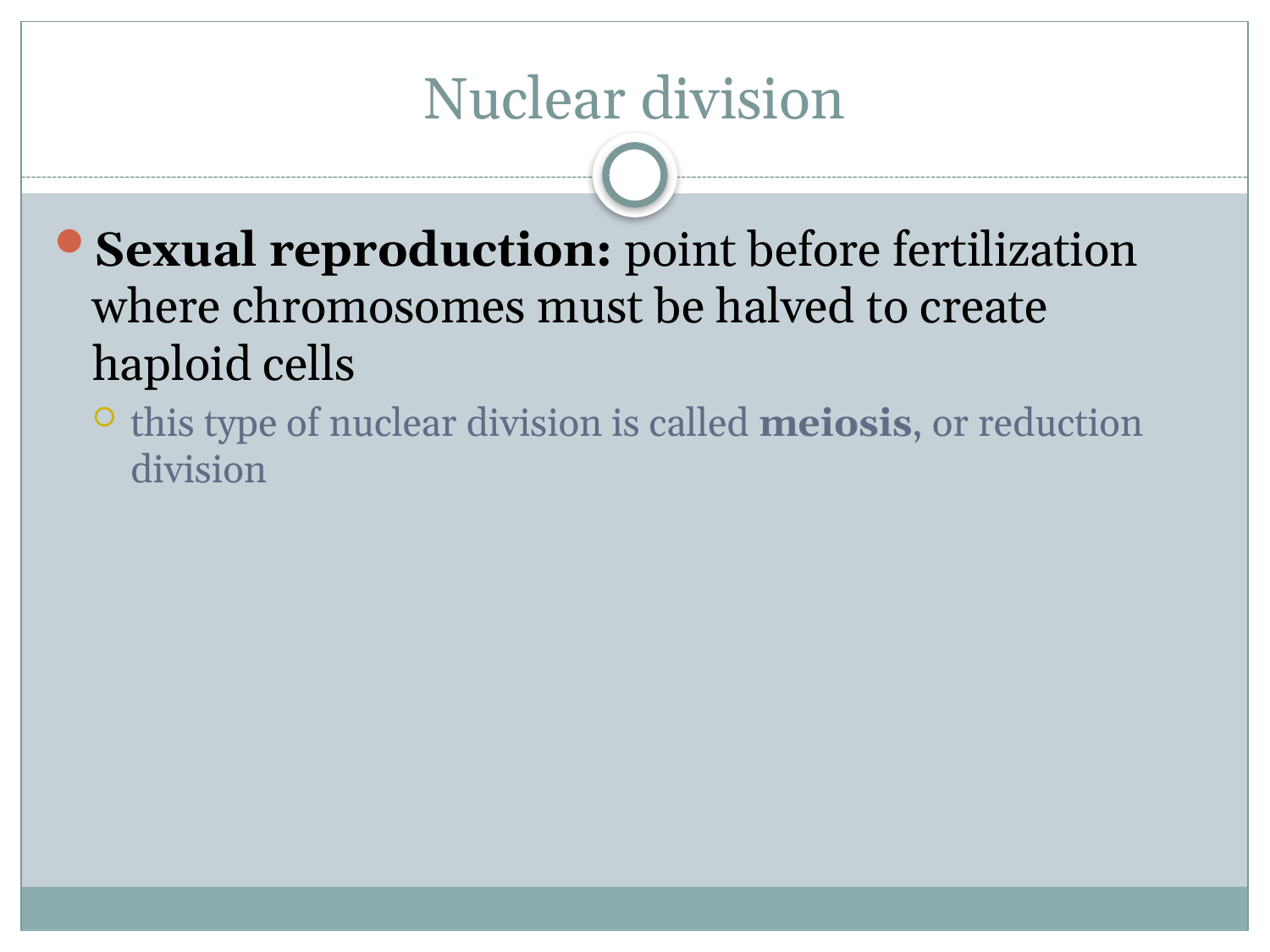

# Nuclear division
Sexual reproduction: point before fertilization where chromosomes must be halved to create haploid cells
this type of nuclear division is called meiosis, or reduction division